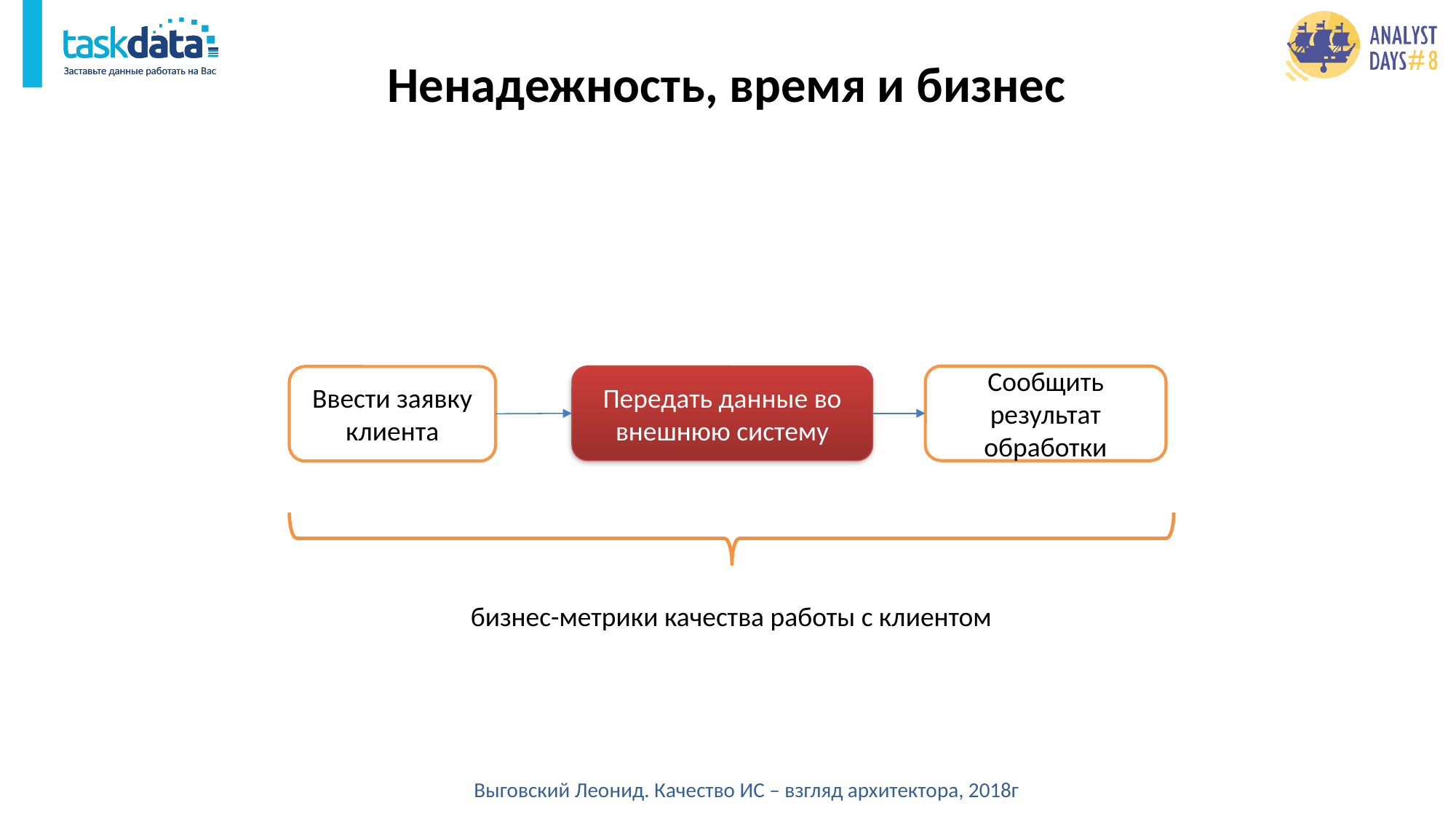

# Ненадежность, время и бизнес

Передать данные во внешнюю систему
Сообщить результат обработки
Ввести заявку клиента
бизнес-метрики качества работы с клиентом